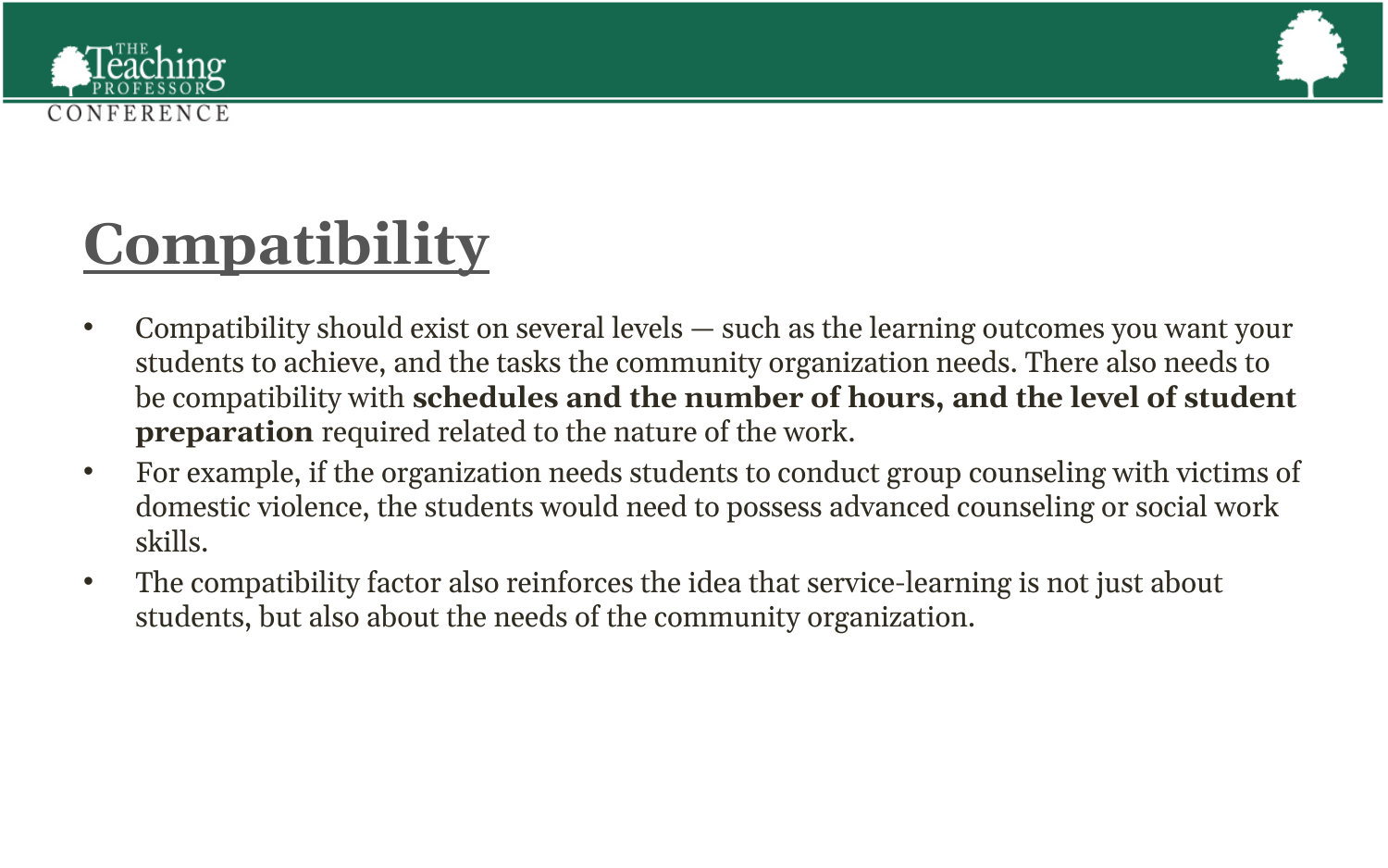

# Compatibility
Compatibility should exist on several levels — such as the learning outcomes you want your students to achieve, and the tasks the community organization needs. There also needs to be compatibility with schedules and the number of hours, and the level of student preparation required related to the nature of the work.
For example, if the organization needs students to conduct group counseling with victims of domestic violence, the students would need to possess advanced counseling or social work skills.
The compatibility factor also reinforces the idea that service-learning is not just about students, but also about the needs of the community organization.